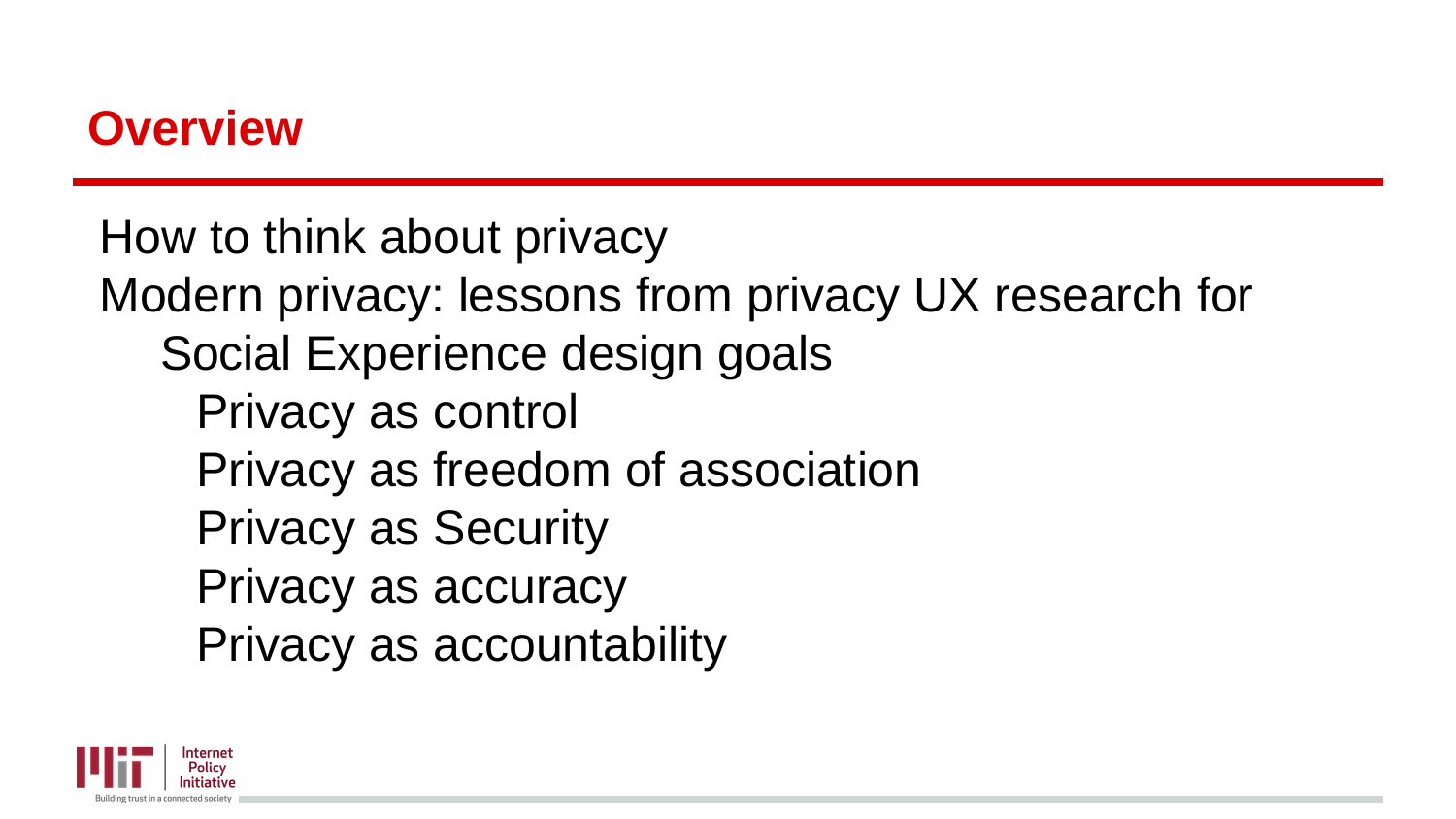

# Overview
How to think about privacy
Modern privacy: lessons from privacy UX research for Social Experience design goals
Privacy as control
Privacy as freedom of association
Privacy as Security
Privacy as accuracy
Privacy as accountability